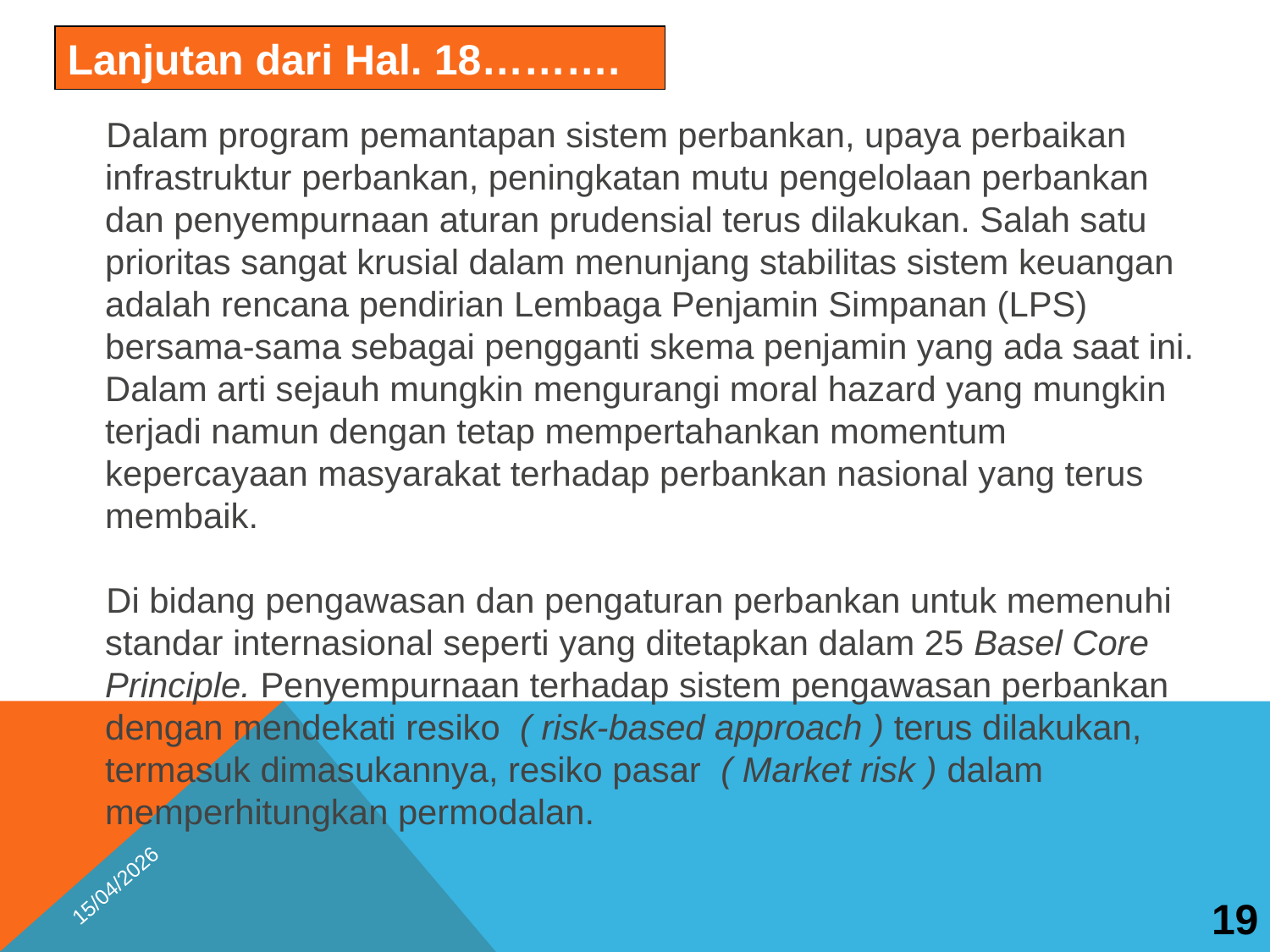

Lanjutan dari Hal. 18……….
     Dalam program pemantapan sistem perbankan, upaya perbaikan infrastruktur perbankan, peningkatan mutu pengelolaan perbankan dan penyempurnaan aturan prudensial terus dilakukan. Salah satu prioritas sangat krusial dalam menunjang stabilitas sistem keuangan adalah rencana pendirian Lembaga Penjamin Simpanan (LPS) bersama-sama sebagai pengganti skema penjamin yang ada saat ini. Dalam arti sejauh mungkin mengurangi moral hazard yang mungkin terjadi namun dengan tetap mempertahankan momentum kepercayaan masyarakat terhadap perbankan nasional yang terus membaik.

     Di bidang pengawasan dan pengaturan perbankan untuk memenuhi standar internasional seperti yang ditetapkan dalam 25 Basel Core Principle. Penyempurnaan terhadap sistem pengawasan perbankan dengan mendekati resiko  ( risk-based approach ) terus dilakukan, termasuk dimasukannya, resiko pasar  ( Market risk ) dalam memperhitungkan permodalan.

19
15/04/2026